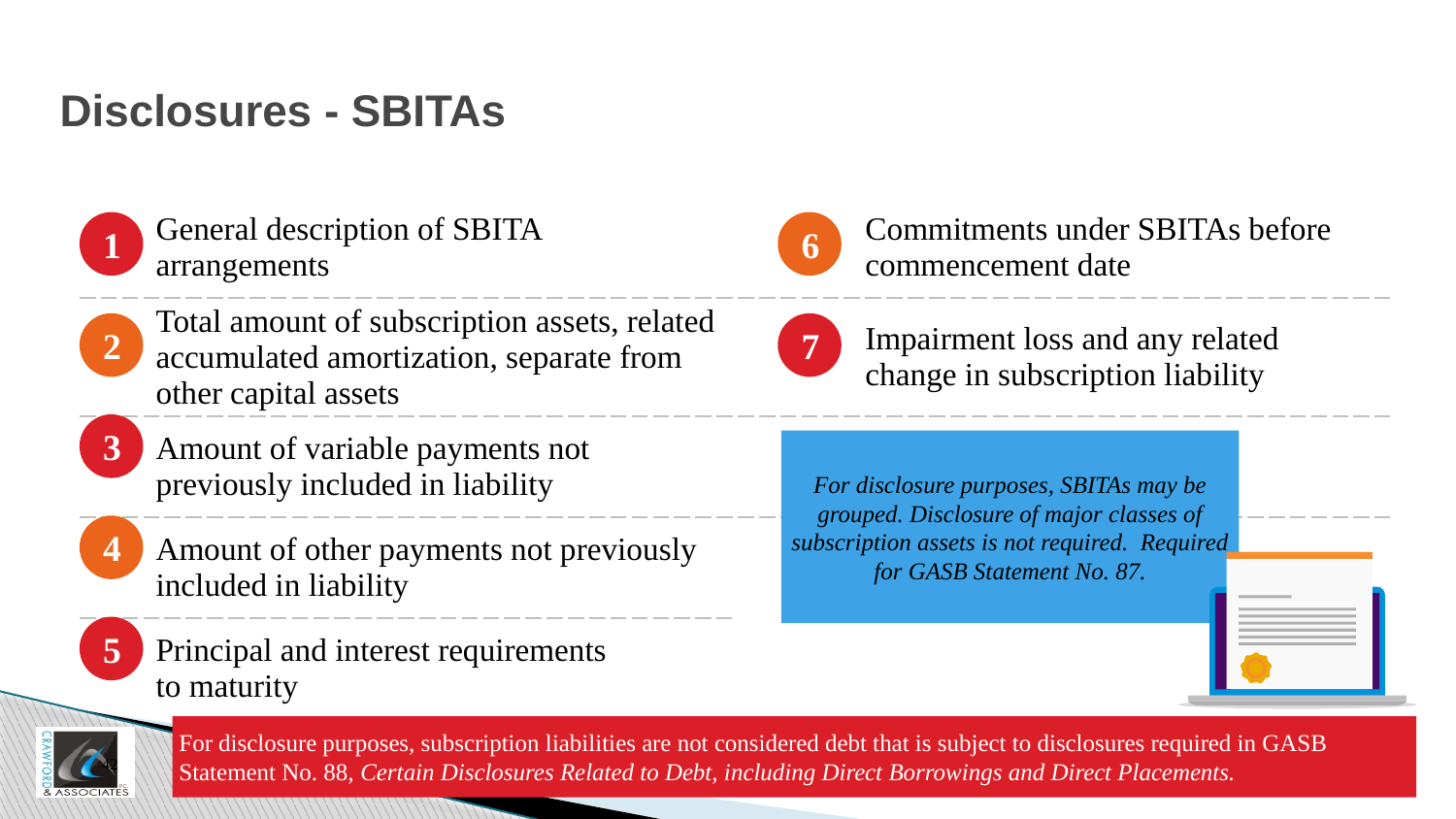

# Disclosures - SBITAs
| General description of SBITA arrangements |  | Commitments under SBITAs before commencement date |
| --- | --- | --- |
| Total amount of subscription assets, related accumulated amortization, separate from other capital assets |  | Impairment loss and any related change in subscription liability |
| Amount of variable payments not previously included in liability |  |  |
| Amount of other payments not previously included in liability |  |  |
| Principal and interest requirements to maturity |  |  |
1
6
2
7
3

For disclosure purposes, SBITAs may be grouped. Disclosure of major classes of subscription assets is not required.  Required for GASB Statement No. 87.

4

5
For disclosure purposes, subscription liabilities are not considered debt that is subject to disclosures required in GASB Statement No. 88, Certain Disclosures Related to Debt, including Direct Borrowings and Direct Placements.
42